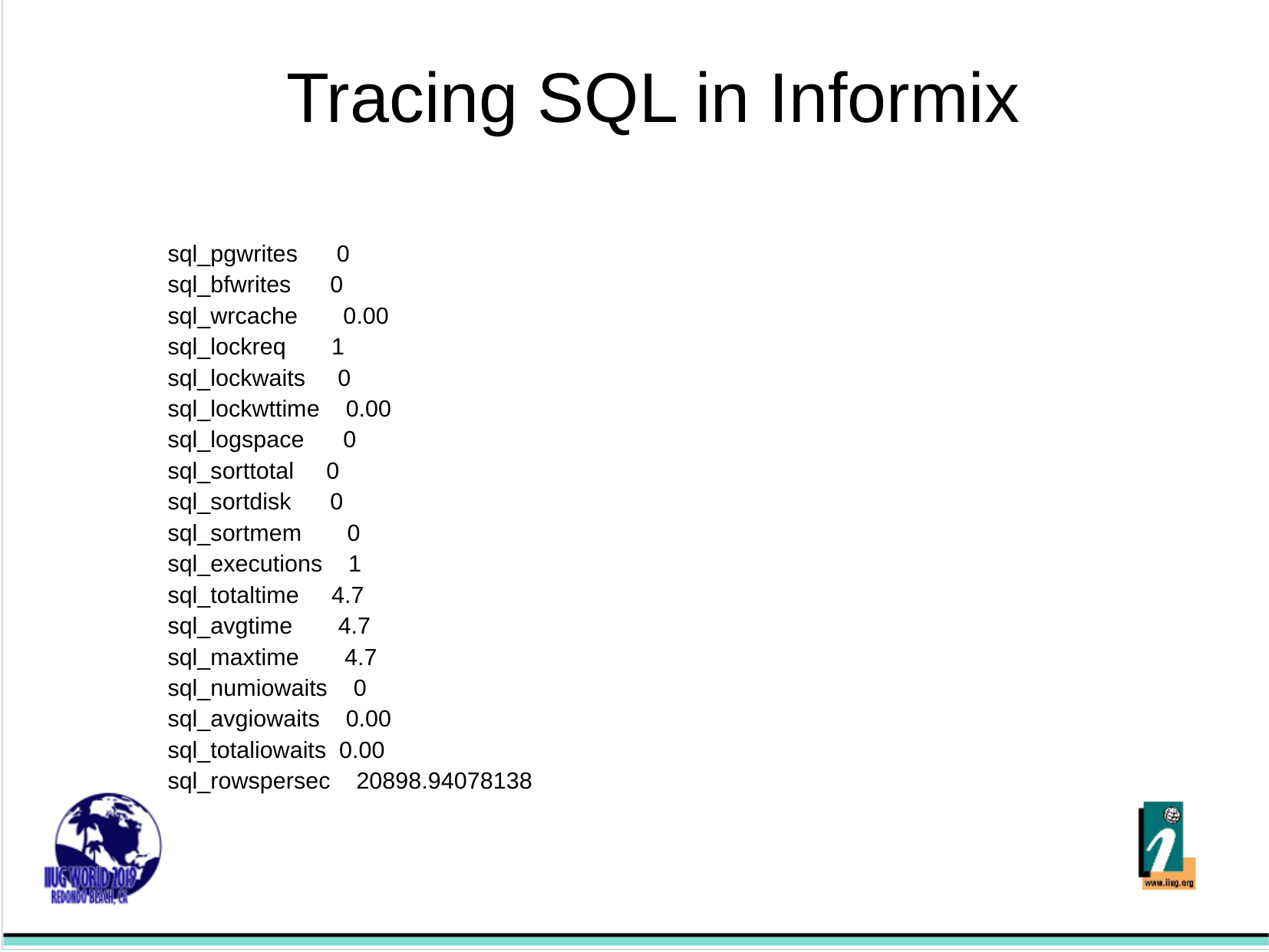

Tracing SQL in Informix

sql_pgwrites      0
sql_bfwrites      0
sql_wrcache       0.00
sql_lockreq       1
sql_lockwaits     0
sql_lockwttime    0.00
sql_logspace      0
sql_sorttotal     0
sql_sortdisk      0
sql_sortmem       0
sql_executions    1
sql_totaltime     4.7
sql_avgtime       4.7
sql_maxtime       4.7
sql_numiowaits    0
sql_avgiowaits    0.00
sql_totaliowaits  0.00
sql_rowspersec    20898.94078138